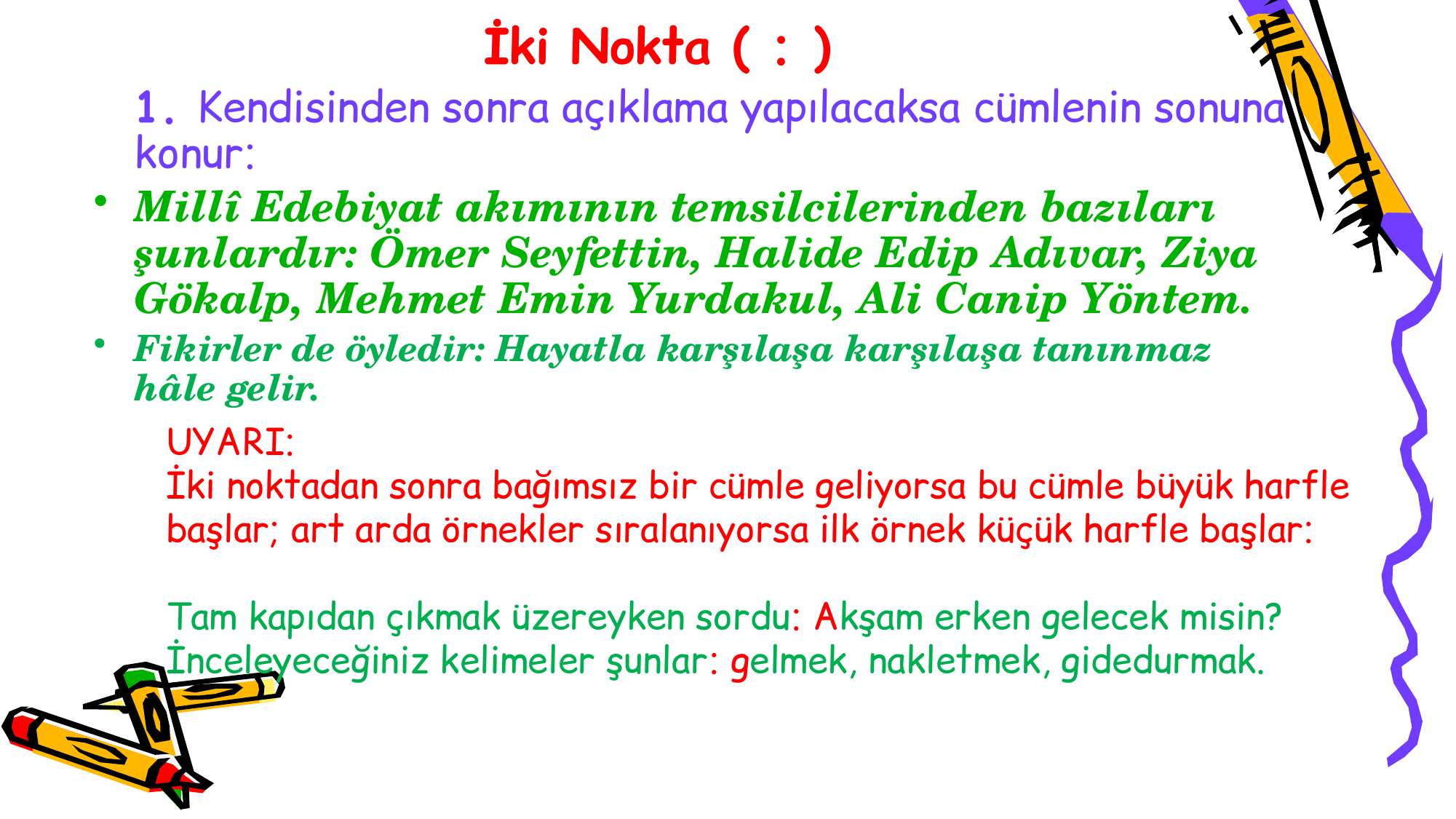

# İki Nokta ( : )
	1. Kendisinden sonra açıklama yapılacaksa cümlenin sonuna konur:
Millî Edebiyat akımının temsilcilerinden bazıları şunlardır: Ömer Seyfettin, Halide Edip Adıvar, Ziya Gökalp, Mehmet Emin Yurdakul, Ali Canip Yöntem.
Fikirler de öyledir: Hayatla karşılaşa karşılaşa tanınmaz hâle gelir.

UYARI:
İki noktadan sonra bağımsız bir cümle geliyorsa bu cümle büyük harfle başlar; art arda örnekler sıralanıyorsa ilk örnek küçük harfle başlar:

Tam kapıdan çıkmak üzereyken sordu: Akşam erken gelecek misin?
İnceleyeceğiniz kelimeler şunlar: gelmek, nakletmek, gidedurmak.